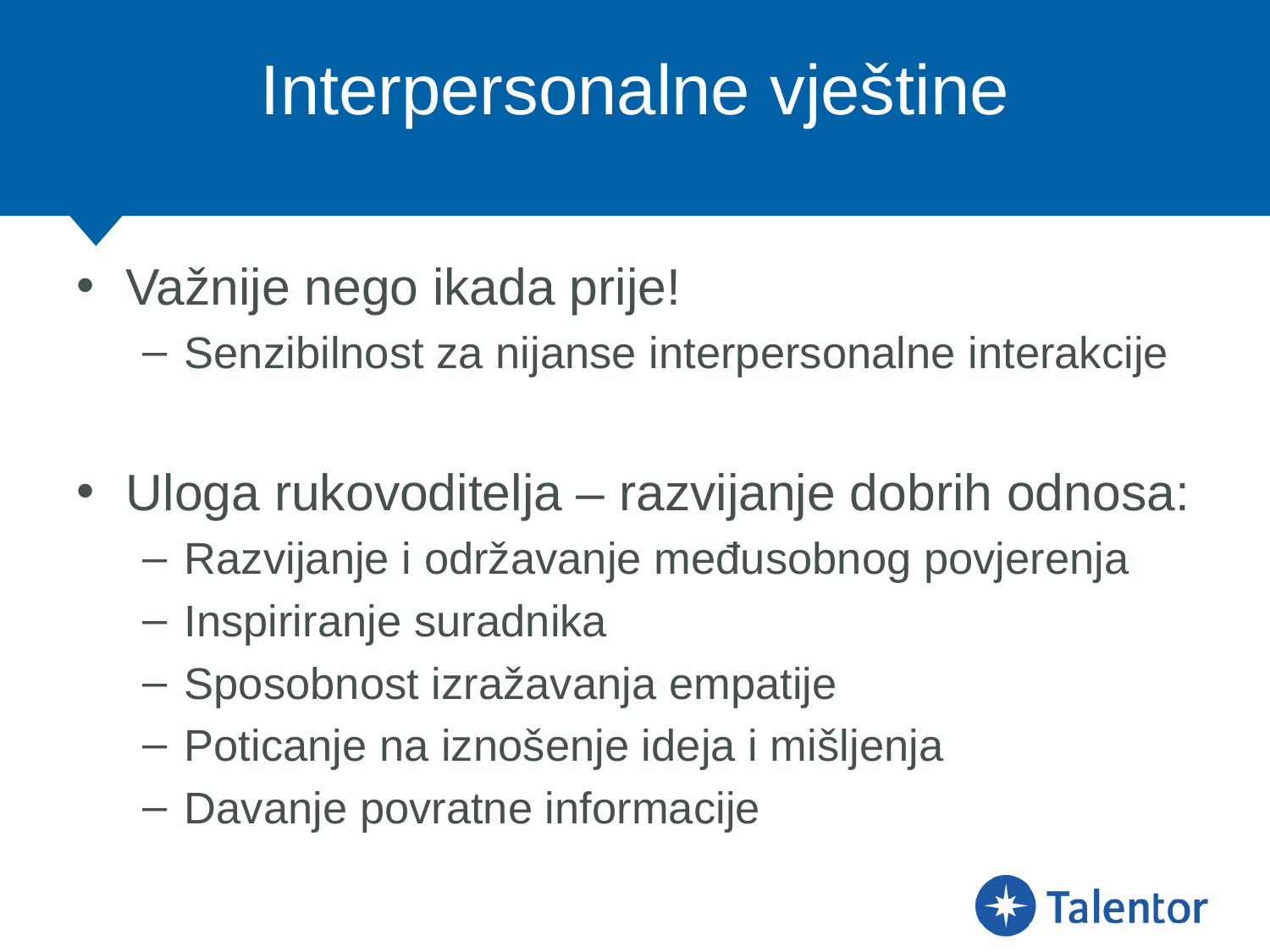

# Interpersonalne vještine
Važnije nego ikada prije!
Senzibilnost za nijanse interpersonalne interakcije

Uloga rukovoditelja – razvijanje dobrih odnosa:
Razvijanje i održavanje međusobnog povjerenja
Inspiriranje suradnika
Sposobnost izražavanja empatije
Poticanje na iznošenje ideja i mišljenja
Davanje povratne informacije